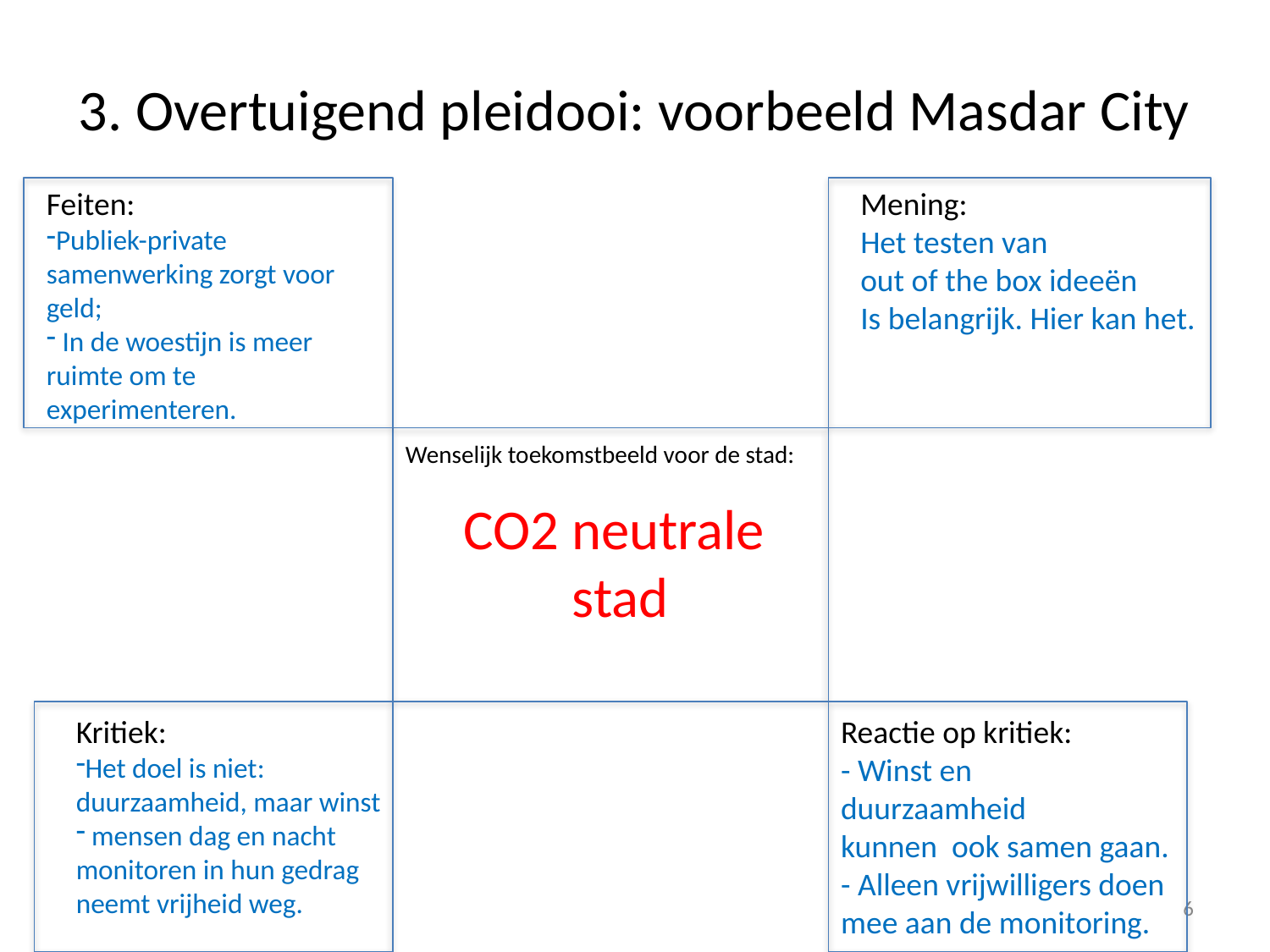

# 3. Overtuigend pleidooi: voorbeeld Masdar City

Feiten:
Publiek-private samenwerking zorgt voor geld;
 In de woestijn is meer ruimte om te experimenteren.

Mening:
Het testen van
out of the box ideeën
Is belangrijk. Hier kan het.

Wenselijk toekomstbeeld voor de stad:

CO2 neutrale
stad

Kritiek:
Het doel is niet: duurzaamheid, maar winst
 mensen dag en nacht  monitoren in hun gedrag  neemt vrijheid weg.
Reactie op kritiek:
- Winst en
duurzaamheid
kunnen  ook samen gaan.
- Alleen vrijwilligers doen mee aan de monitoring.
6